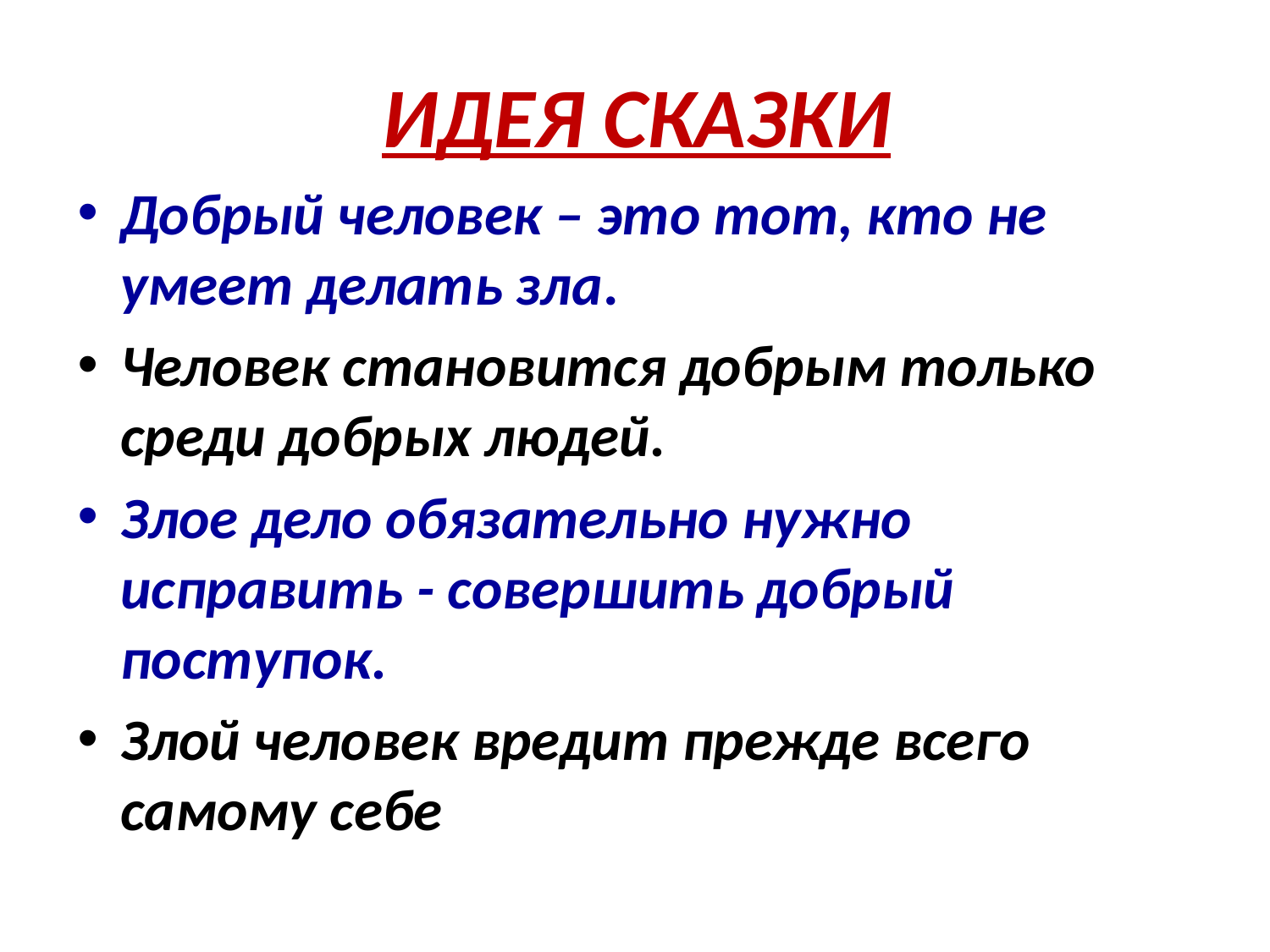

#
ИДЕЯ СКАЗКИ
Добрый человек – это тот, кто не умеет делать зла.
Человек становится добрым только среди добрых людей.
Злое дело обязательно нужно исправить - совершить добрый поступок.
Злой человек вредит прежде всего самому себе